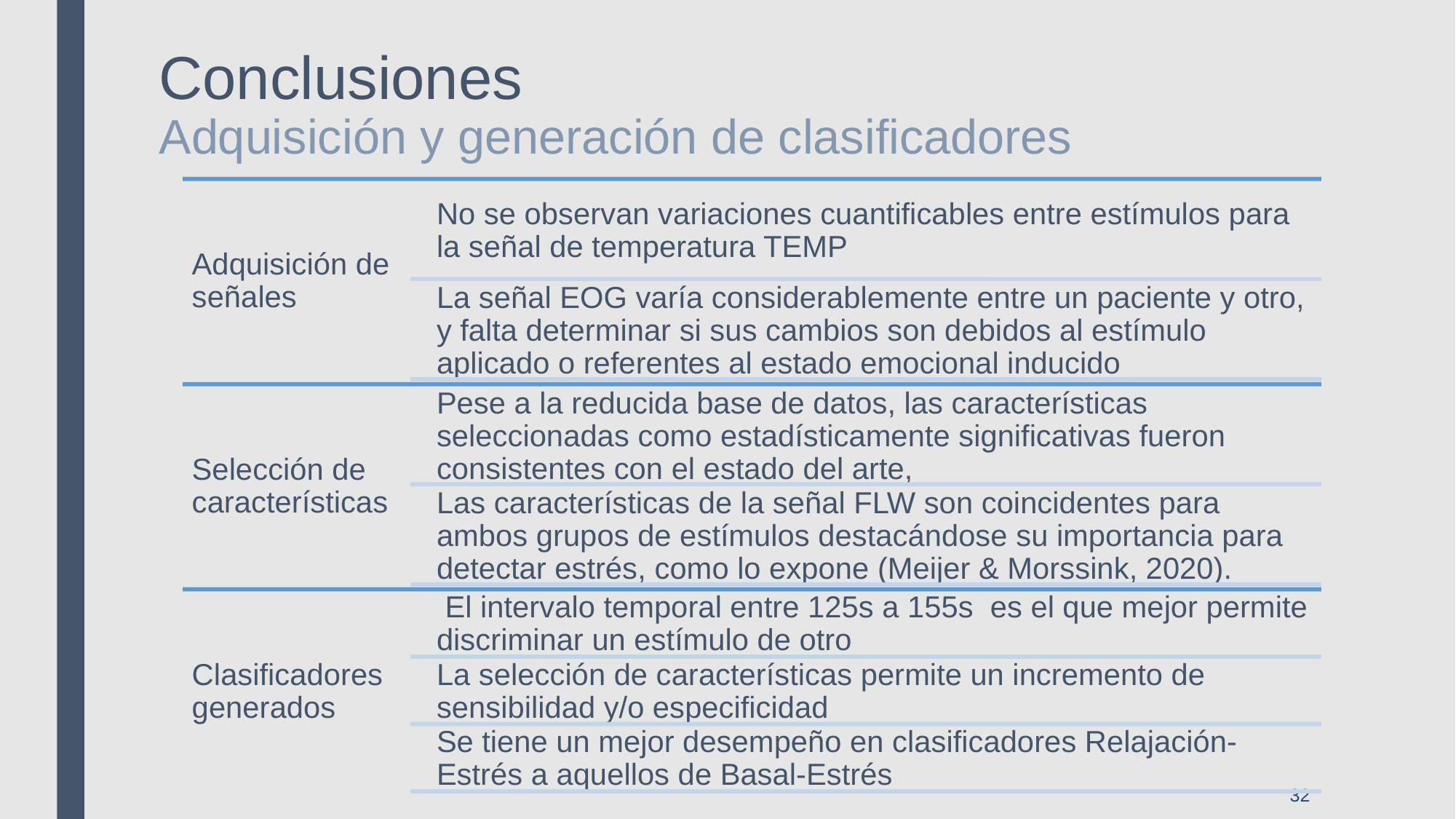

# Conclusiones Adquisición y generación de clasificadores
Adquisición de señales
No se observan variaciones cuantificables entre estímulos para la señal de temperatura TEMP
La señal EOG varía considerablemente entre un paciente y otro, y falta determinar si sus cambios son debidos al estímulo aplicado o referentes al estado emocional inducido
Selección de características
Pese a la reducida base de datos, las características seleccionadas como estadísticamente significativas fueron consistentes con el estado del arte,
Las características de la señal FLW son coincidentes para ambos grupos de estímulos destacándose su importancia para detectar estrés, como lo expone (Meijer & Morssink, 2020).
Clasificadores generados
 El intervalo temporal entre 125s a 155s  es el que mejor permite discriminar un estímulo de otro
La selección de características permite un incremento de sensibilidad y/o especificidad
Se tiene un mejor desempeño en clasificadores Relajación-Estrés a aquellos de Basal-Estrés
32